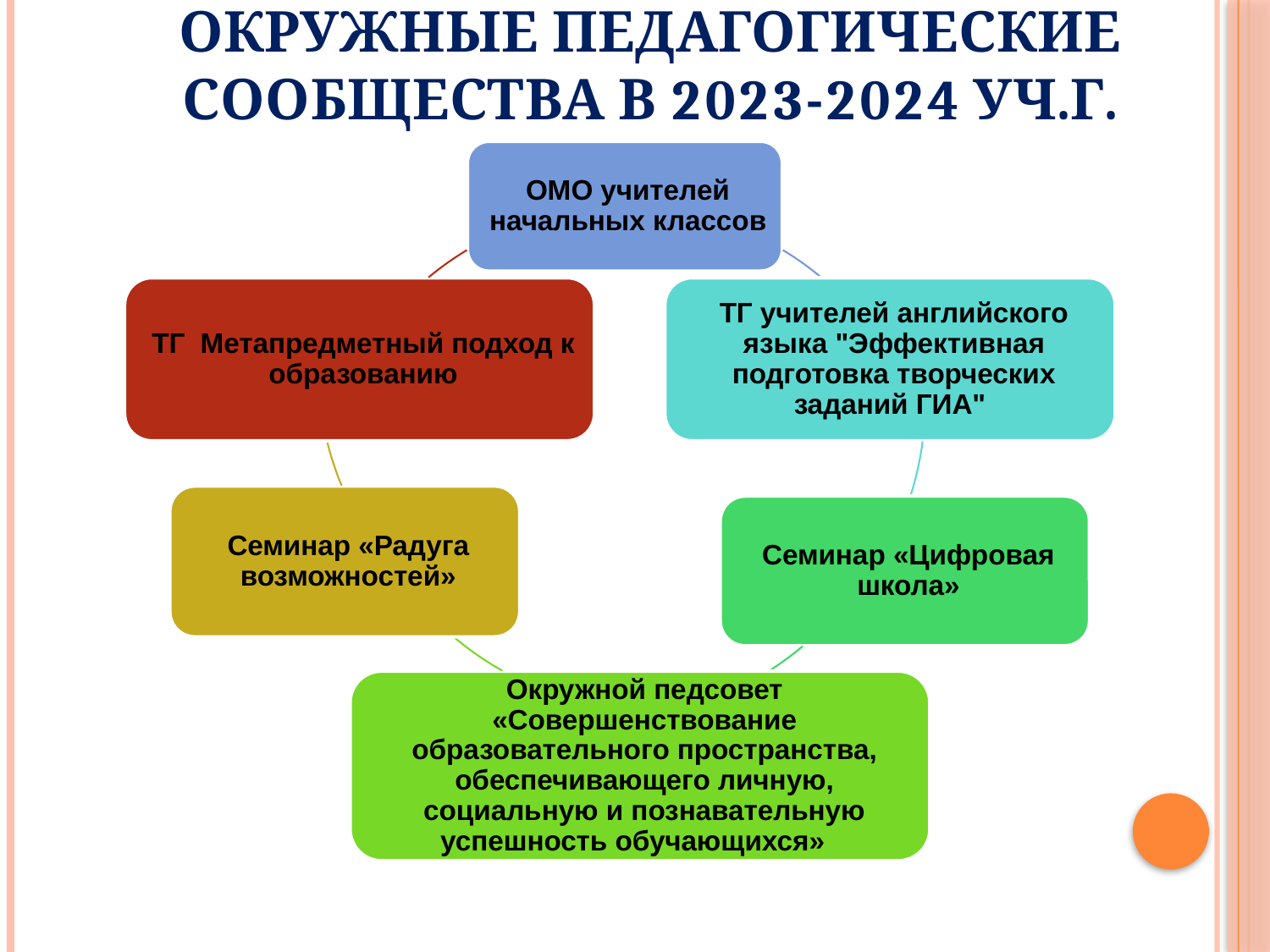

# Окружные педагогические сообщества в 2023-2024 уч.г.
ОМО учителей начальных классов
ТГ учителей английского языка "Эффективная подготовка творческих заданий ГИА"
Семинар «Цифровая школа»
Окружной педсовет «Совершенствование образовательного пространства, обеспечивающего личную, социальную и познавательную успешность обучающихся»
Семинар «Радуга возможностей»
ТГ  Метапредметный подход к образованию